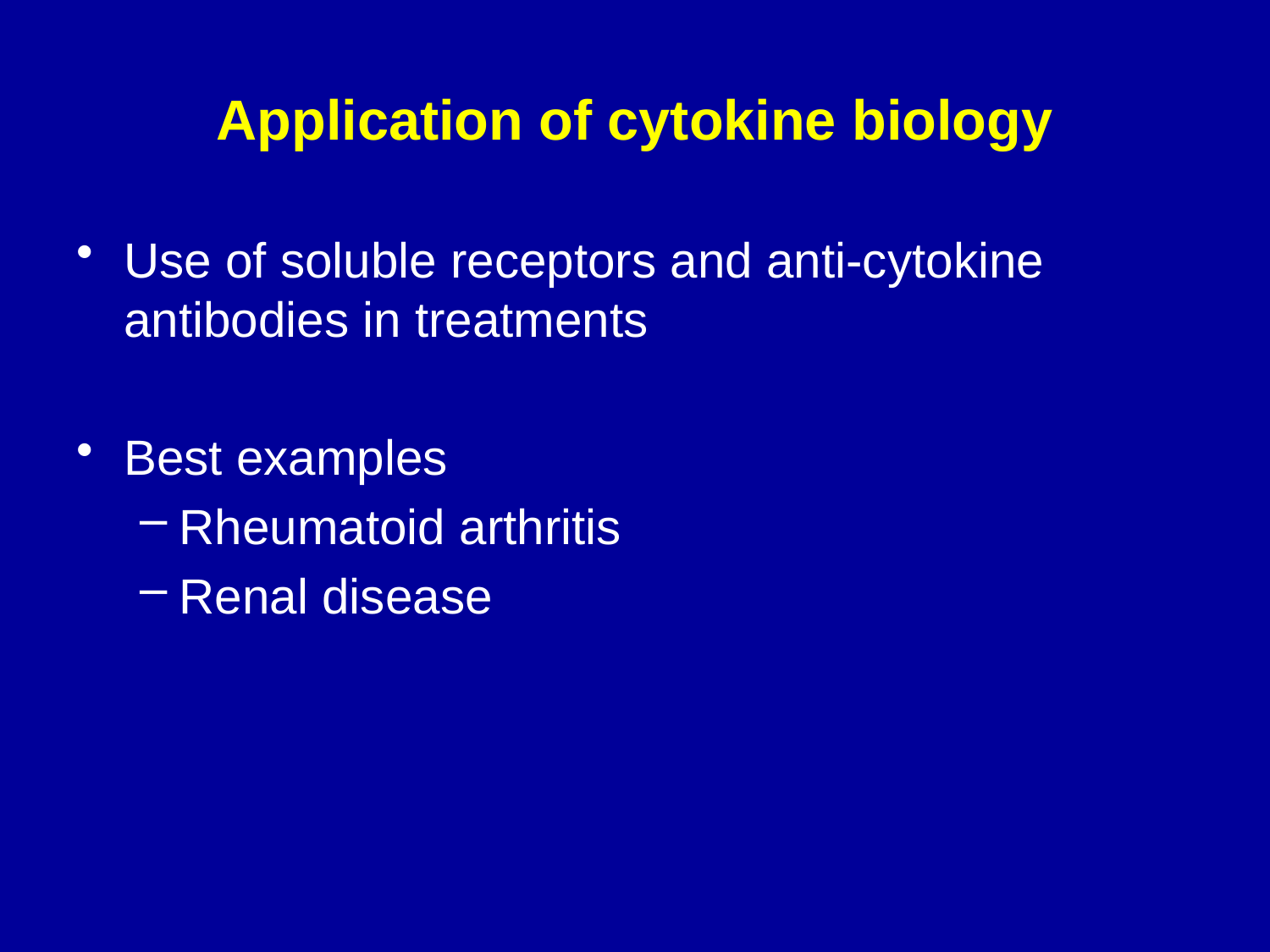

# Application of cytokine biology
Use of soluble receptors and anti-cytokine antibodies in treatments

Best examples
Rheumatoid arthritis
Renal disease